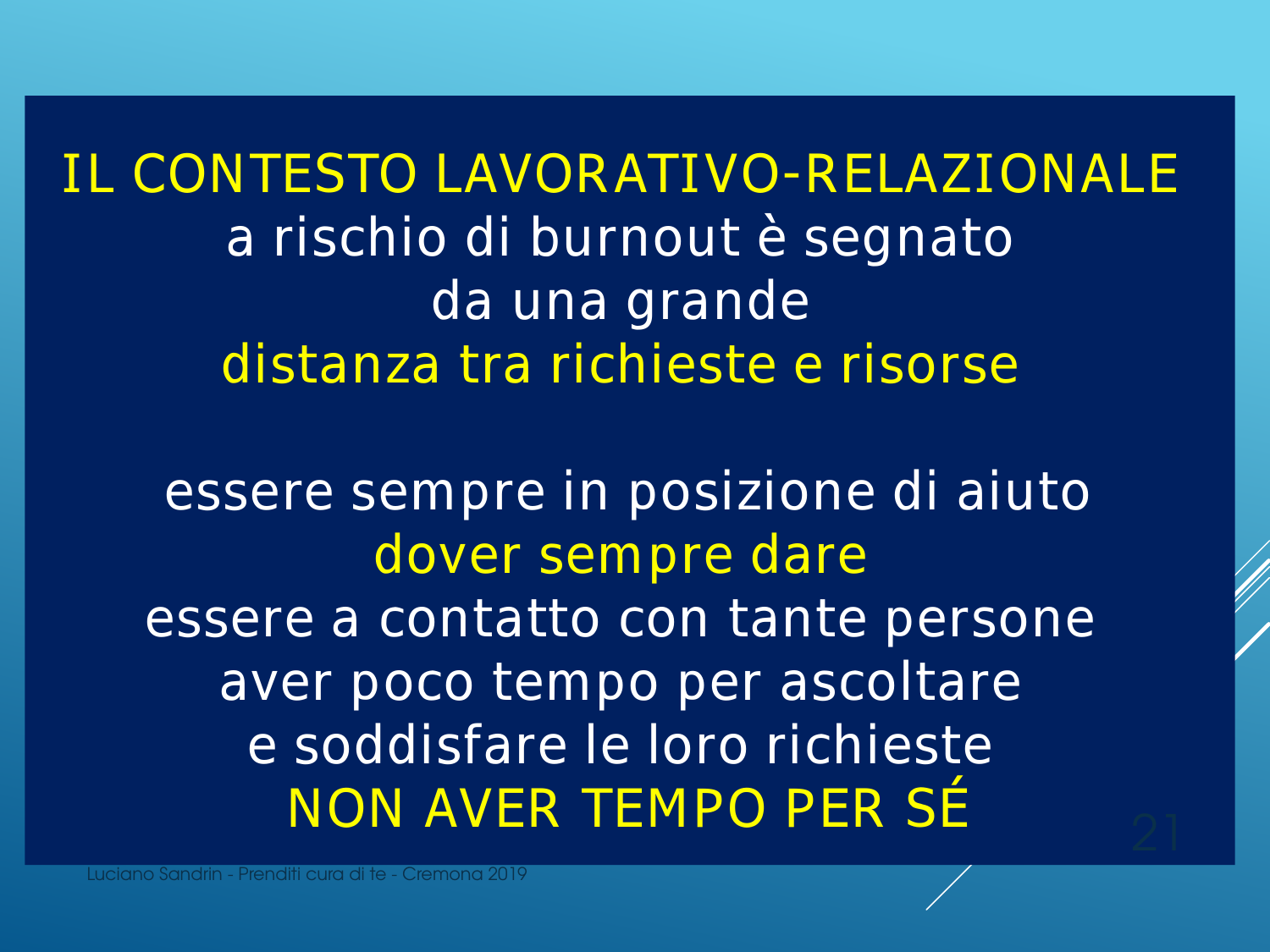

IL CONTESTO LAVORATIVO-RELAZIONALE
a rischio di burnout è segnato
da una grande
distanza tra richieste e risorse

essere sempre in posizione di aiuto
dover sempre dare
essere a contatto con tante persone
aver poco tempo per ascoltare
e soddisfare le loro richieste
NON AVER TEMPO PER SÉ

21
Luciano Sandrin - Prenditi cura di te - Cremona 2019